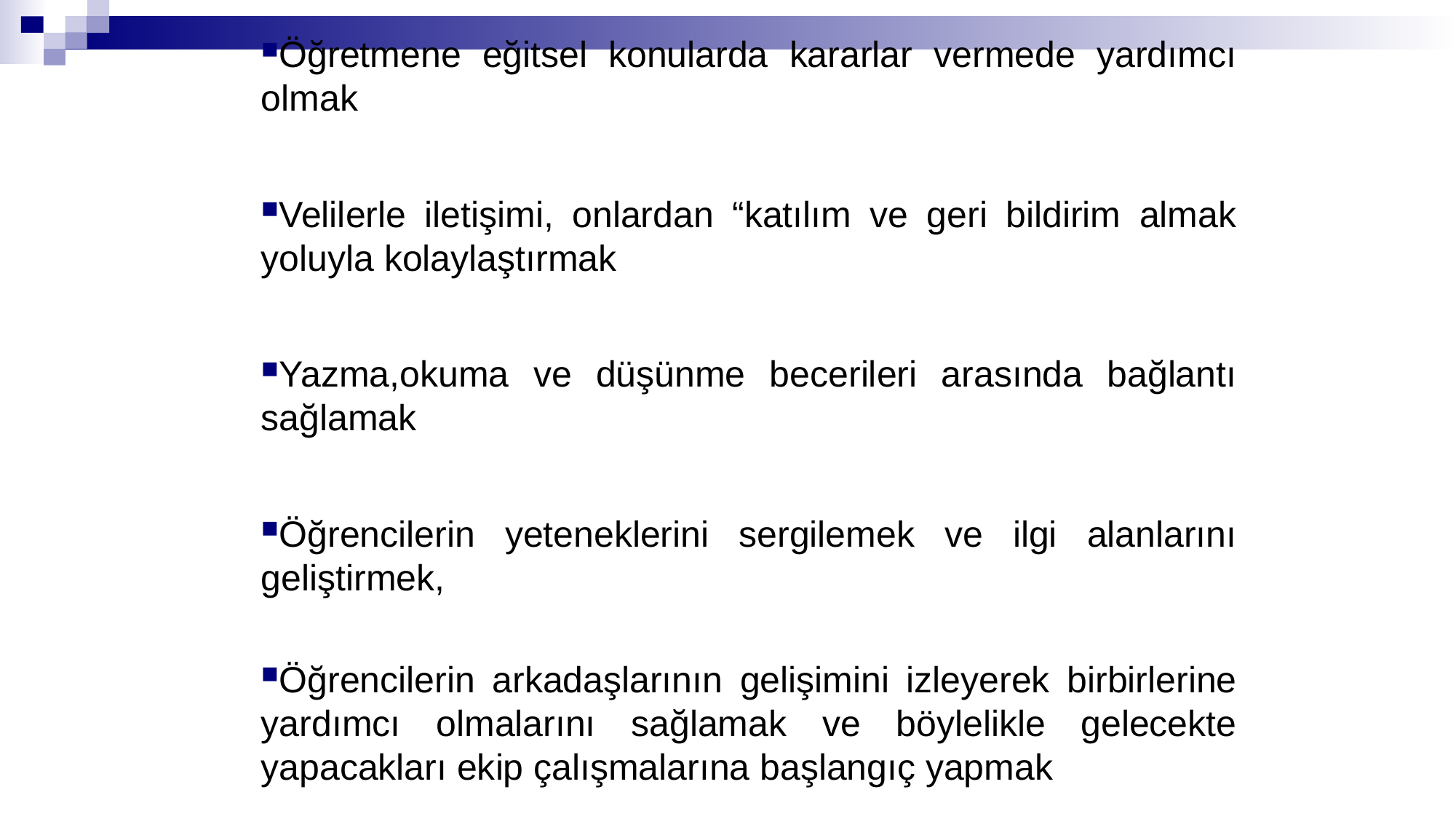

Öğretmene eğitsel konularda kararlar vermede yardımcı olmak

Velilerle iletişimi, onlardan “katılım ve geri bildirim almak yoluyla kolaylaştırmak

Yazma,okuma ve düşünme becerileri arasında bağlantı sağlamak

Öğrencilerin yeteneklerini sergilemek ve ilgi alanlarını geliştirmek,

Öğrencilerin arkadaşlarının gelişimini izleyerek birbirlerine yardımcı olmalarını sağlamak ve böylelikle gelecekte yapacakları ekip çalışmalarına başlangıç yapmak